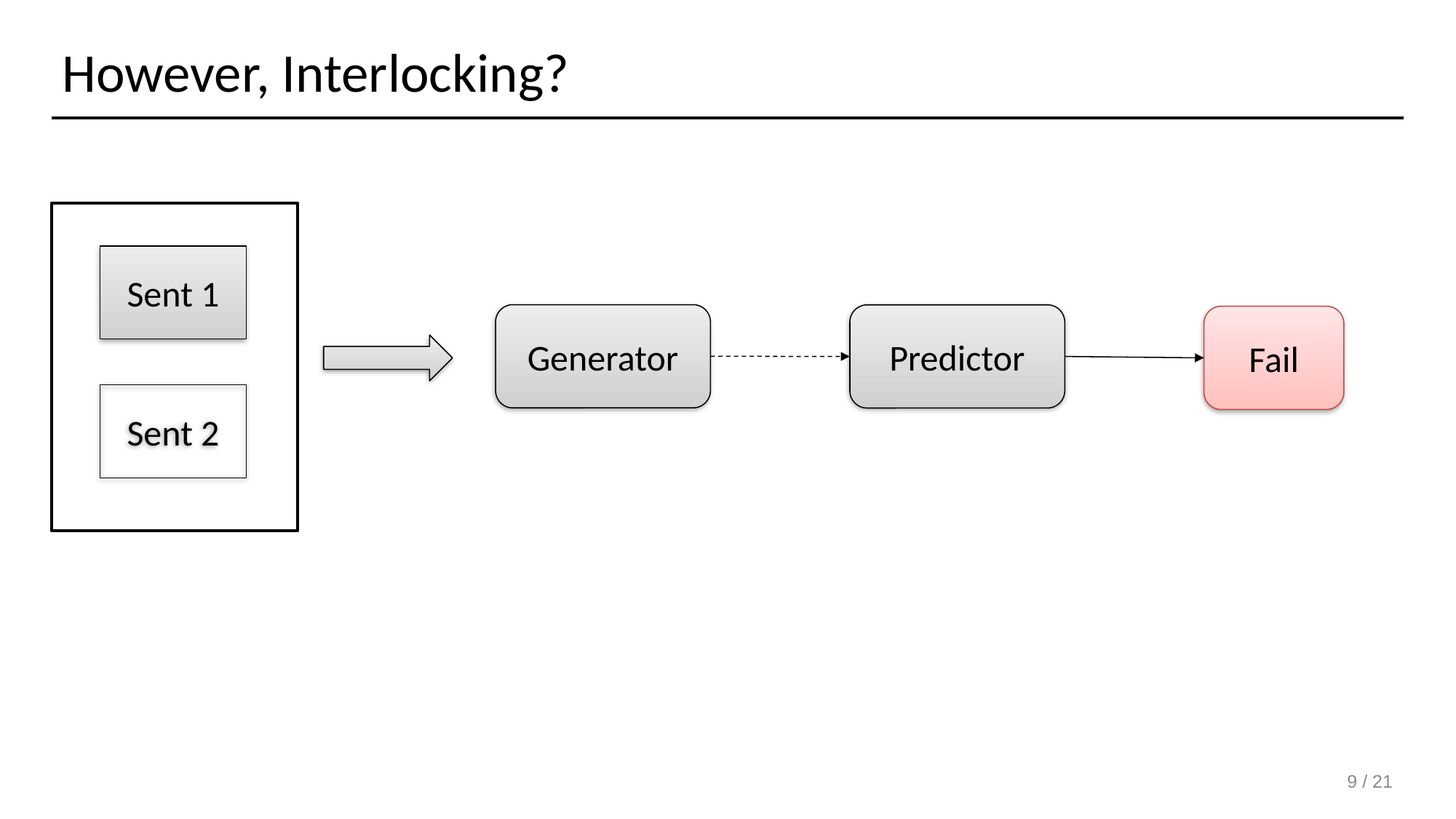

# However, Interlocking?

Sent 1
Generator
Predictor
Fail

Sent 2
9 / 21